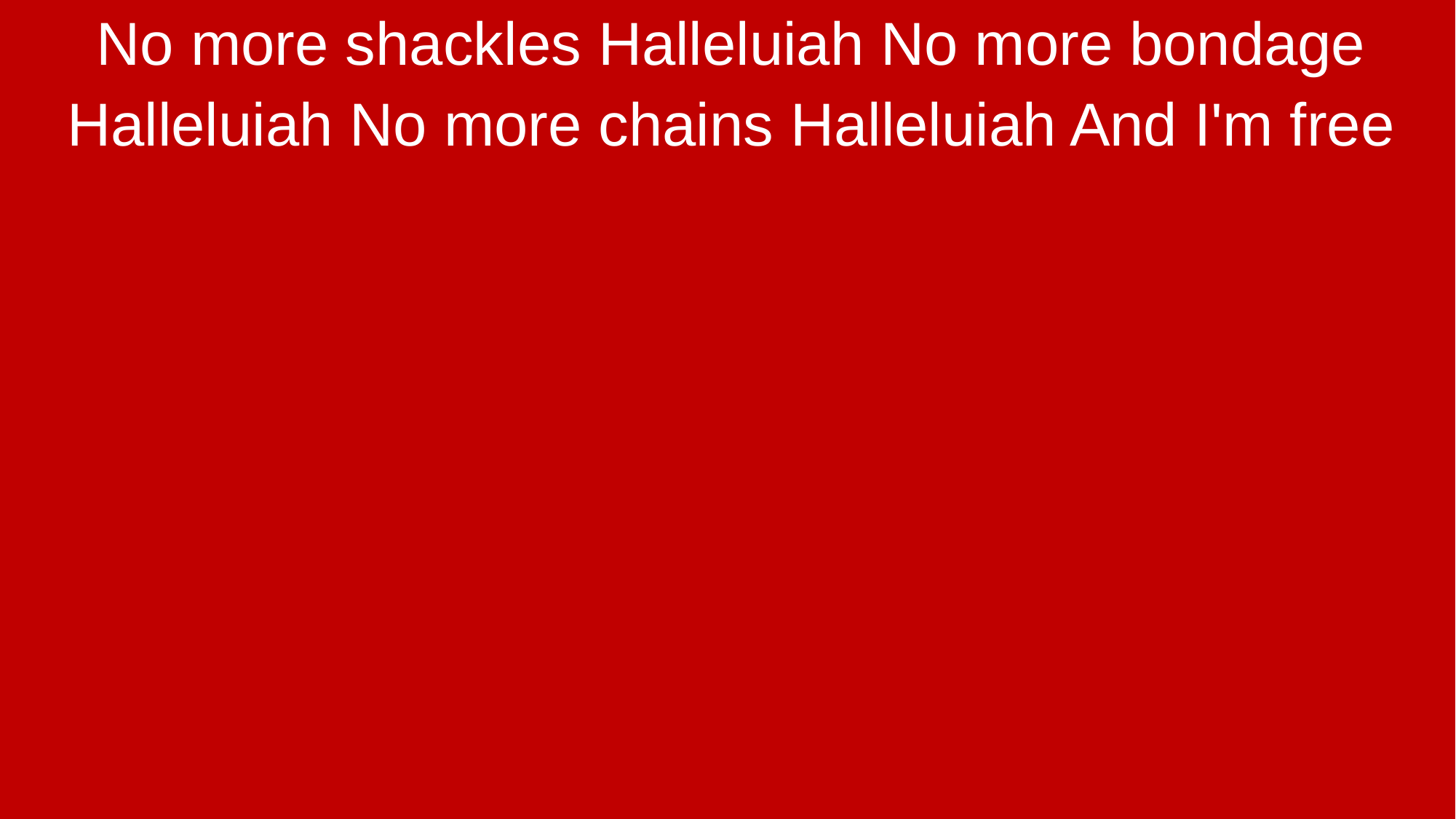

No more shackles Halleluiah No more bondage
Halleluiah No more chains Halleluiah And I'm free